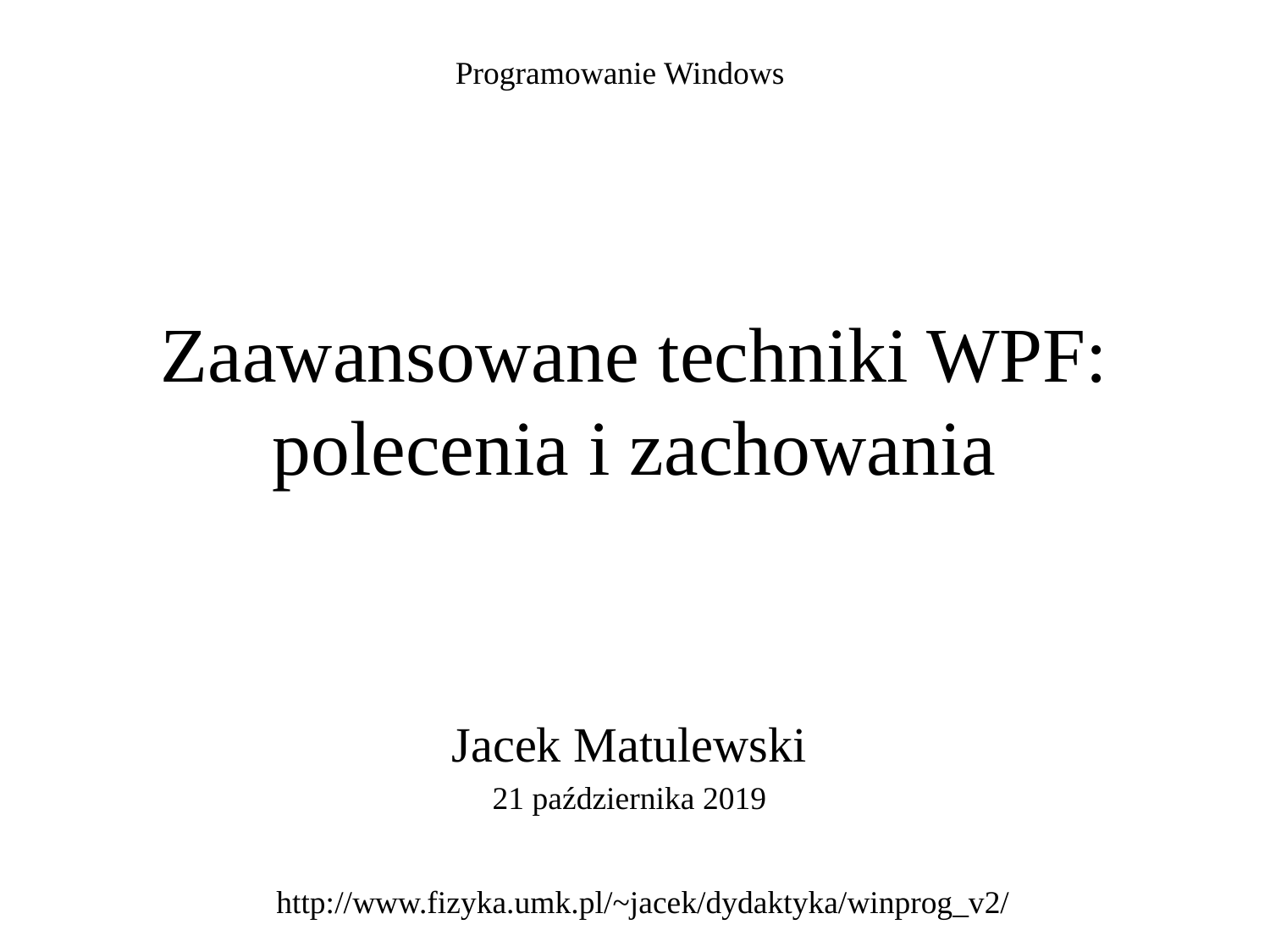

Programowanie Windows
# Zaawansowane techniki WPF: polecenia i zachowania
Jacek Matulewski
21 października 2019
http://www.fizyka.umk.pl/~jacek/dydaktyka/winprog_v2/